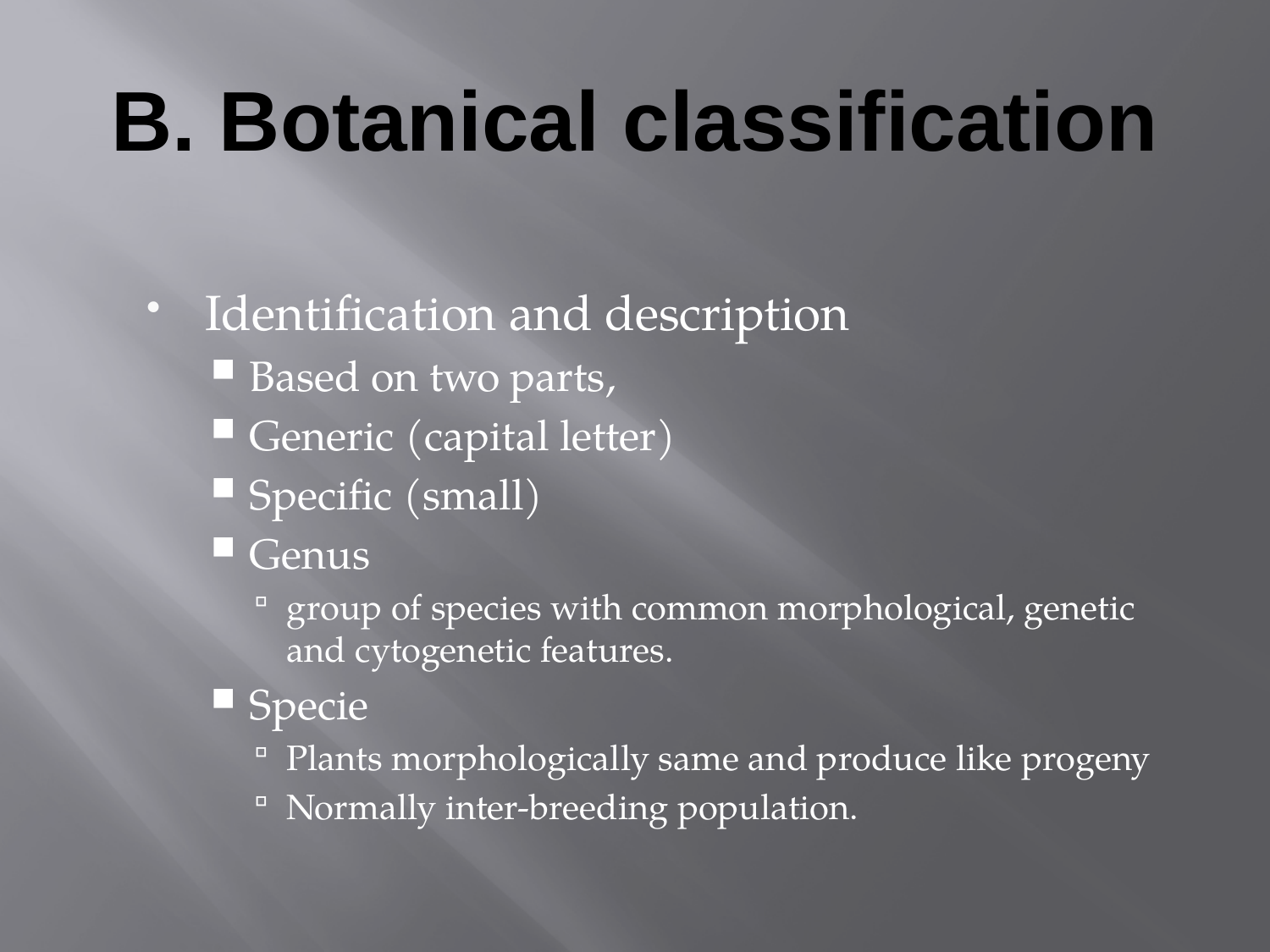

# B. Botanical classification
Identification and description
Based on two parts,
Generic (capital letter)
Specific (small)
Genus
group of species with common morphological, genetic and cytogenetic features.
Specie
Plants morphologically same and produce like progeny
Normally inter-breeding population.